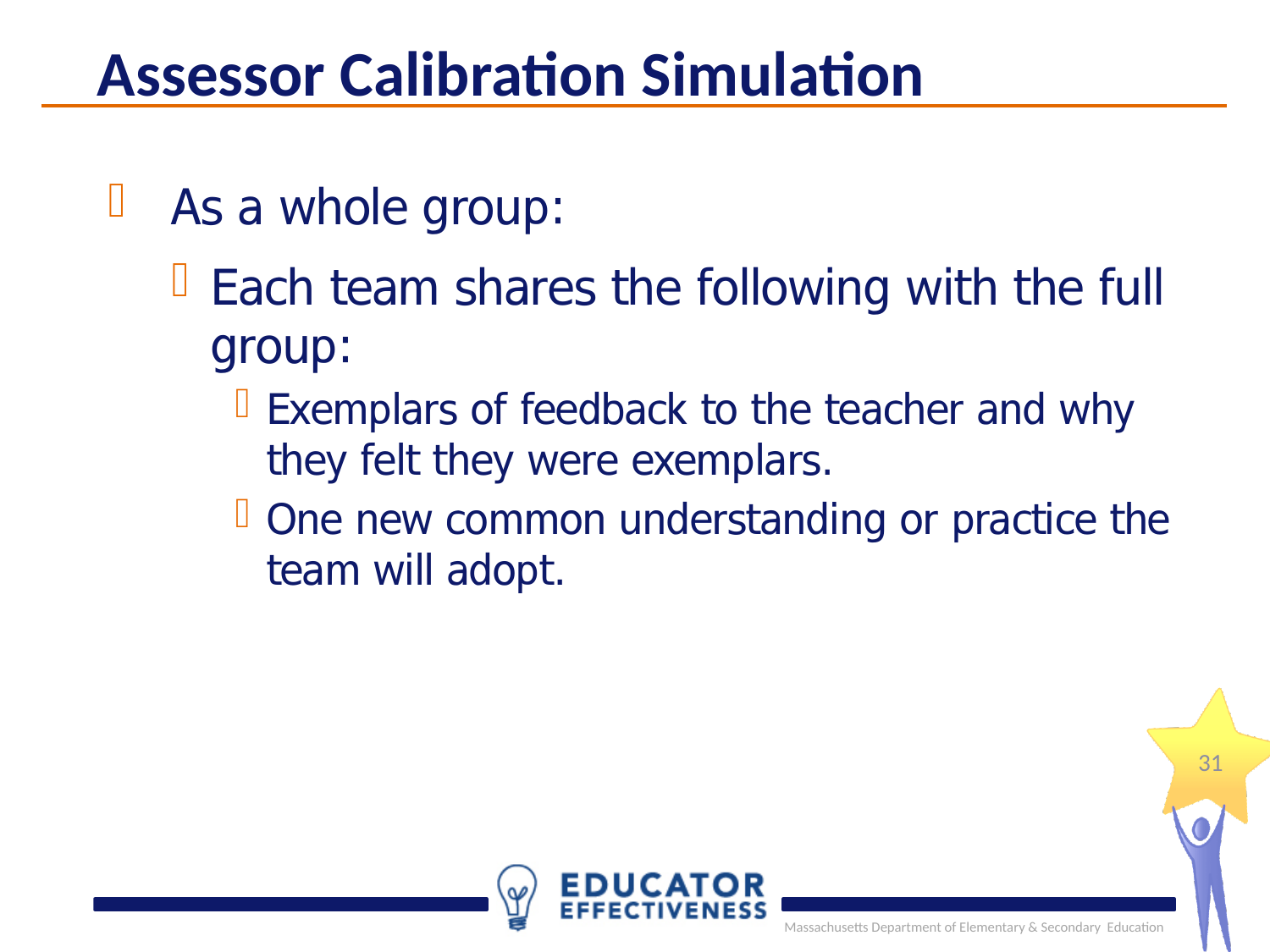

Assessor Calibration Simulation
As a whole group:
Each team shares the following with the full group:
Exemplars of feedback to the teacher and why they felt they were exemplars.
One new common understanding or practice the team will adopt.